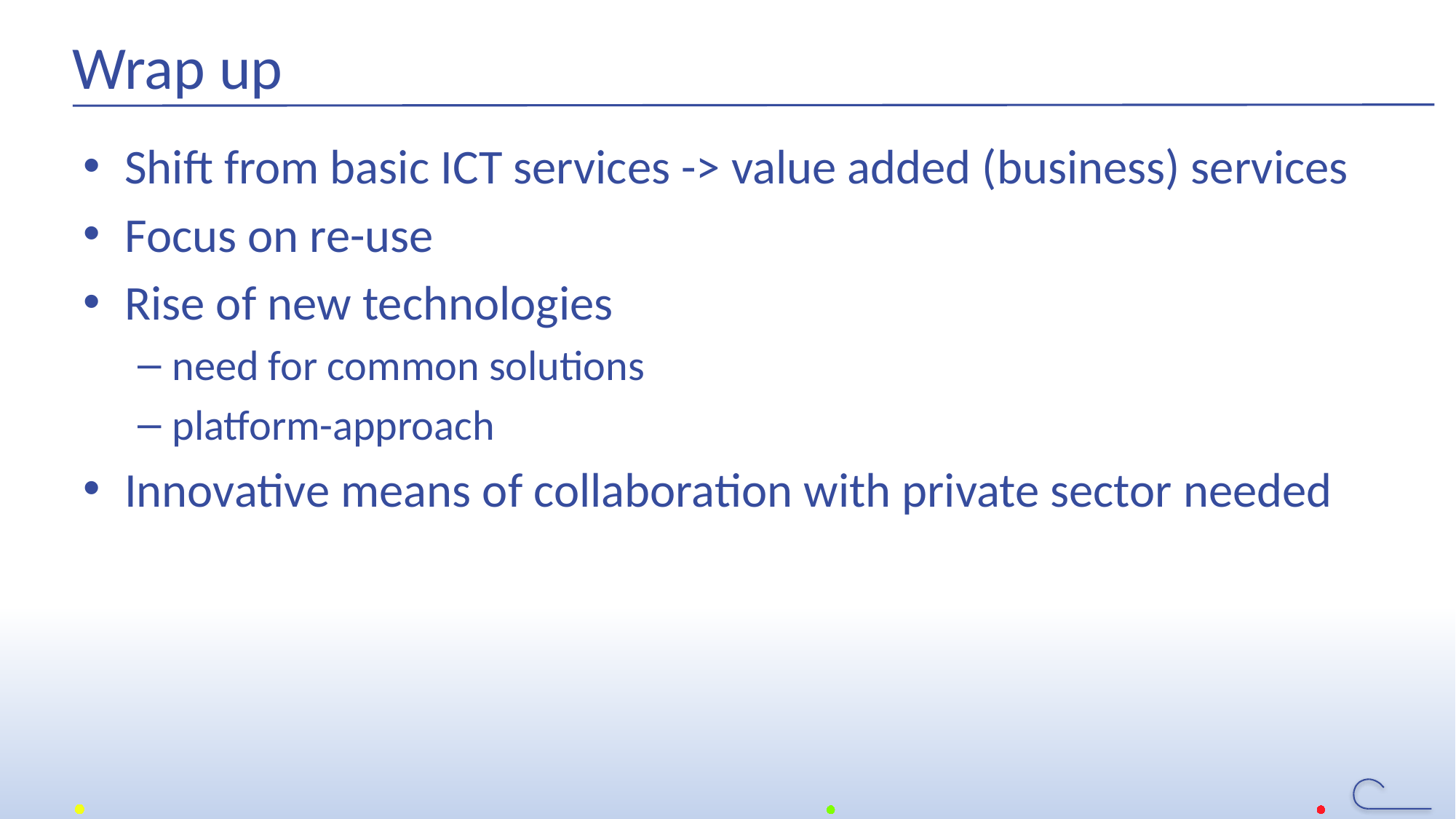

# Wrap up
Shift from basic ICT services -> value added (business) services
Focus on re-use
Rise of new technologies
need for common solutions
platform-approach
Innovative means of collaboration with private sector needed